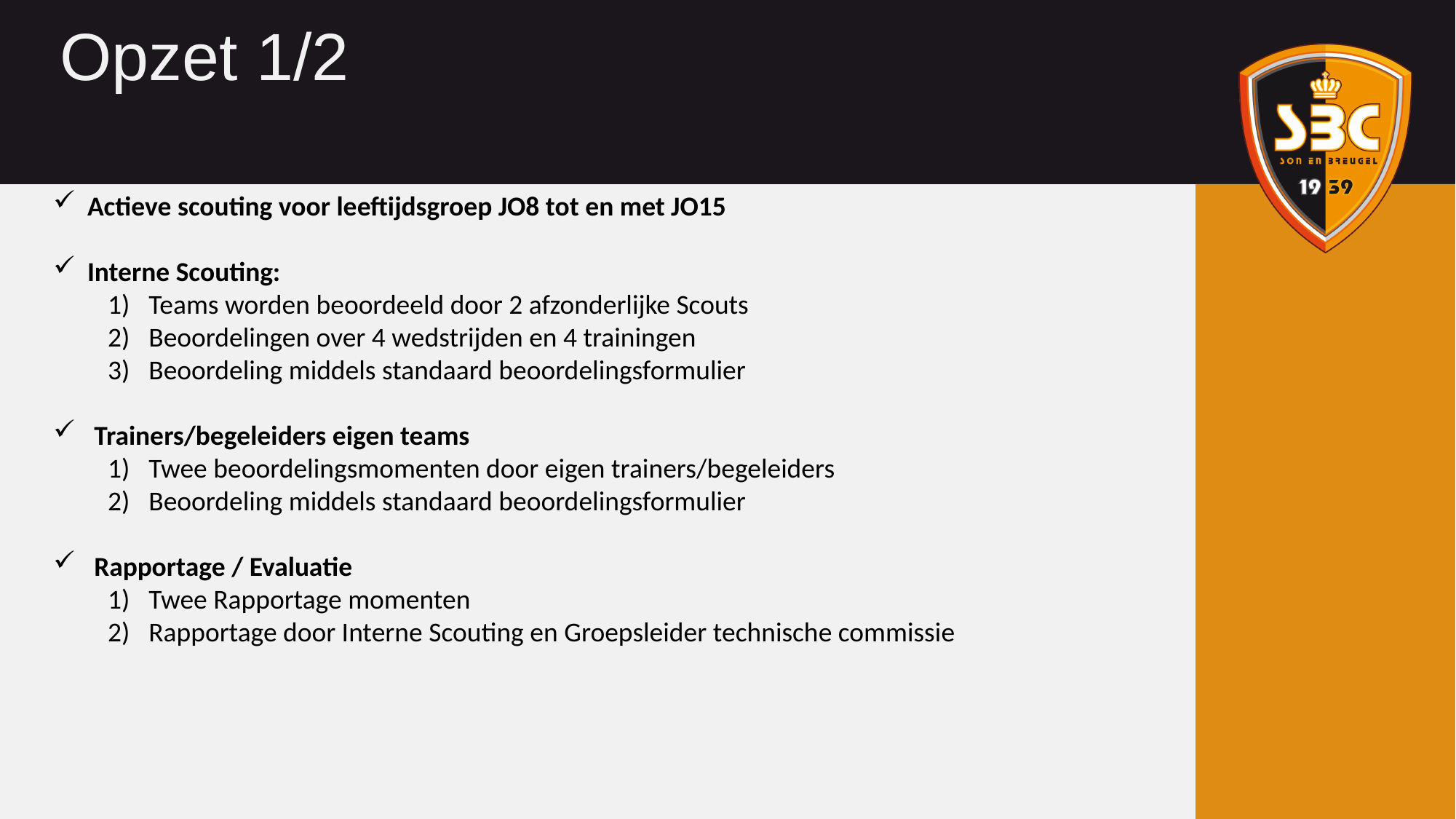

Opzet 1/2
Actieve scouting voor leeftijdsgroep JO8 tot en met JO15

Interne Scouting:
Teams worden beoordeeld door 2 afzonderlijke Scouts
Beoordelingen over 4 wedstrijden en 4 trainingen
Beoordeling middels standaard beoordelingsformulier

Trainers/begeleiders eigen teams
Twee beoordelingsmomenten door eigen trainers/begeleiders
Beoordeling middels standaard beoordelingsformulier

Rapportage / Evaluatie
Twee Rapportage momenten
Rapportage door Interne Scouting en Groepsleider technische commissie